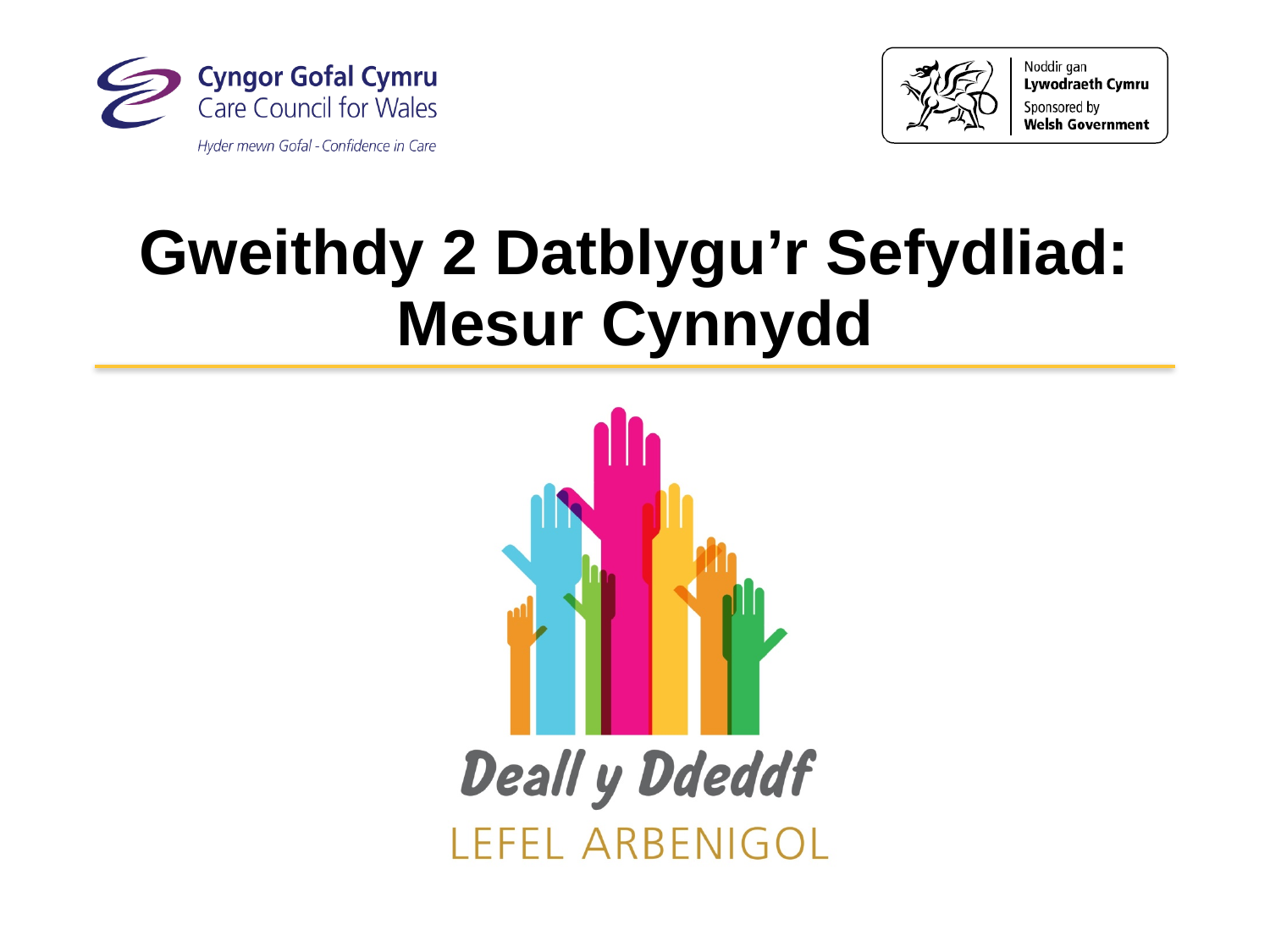

# Gweithdy 2 Datblygu’r Sefydliad: Mesur Cynnydd